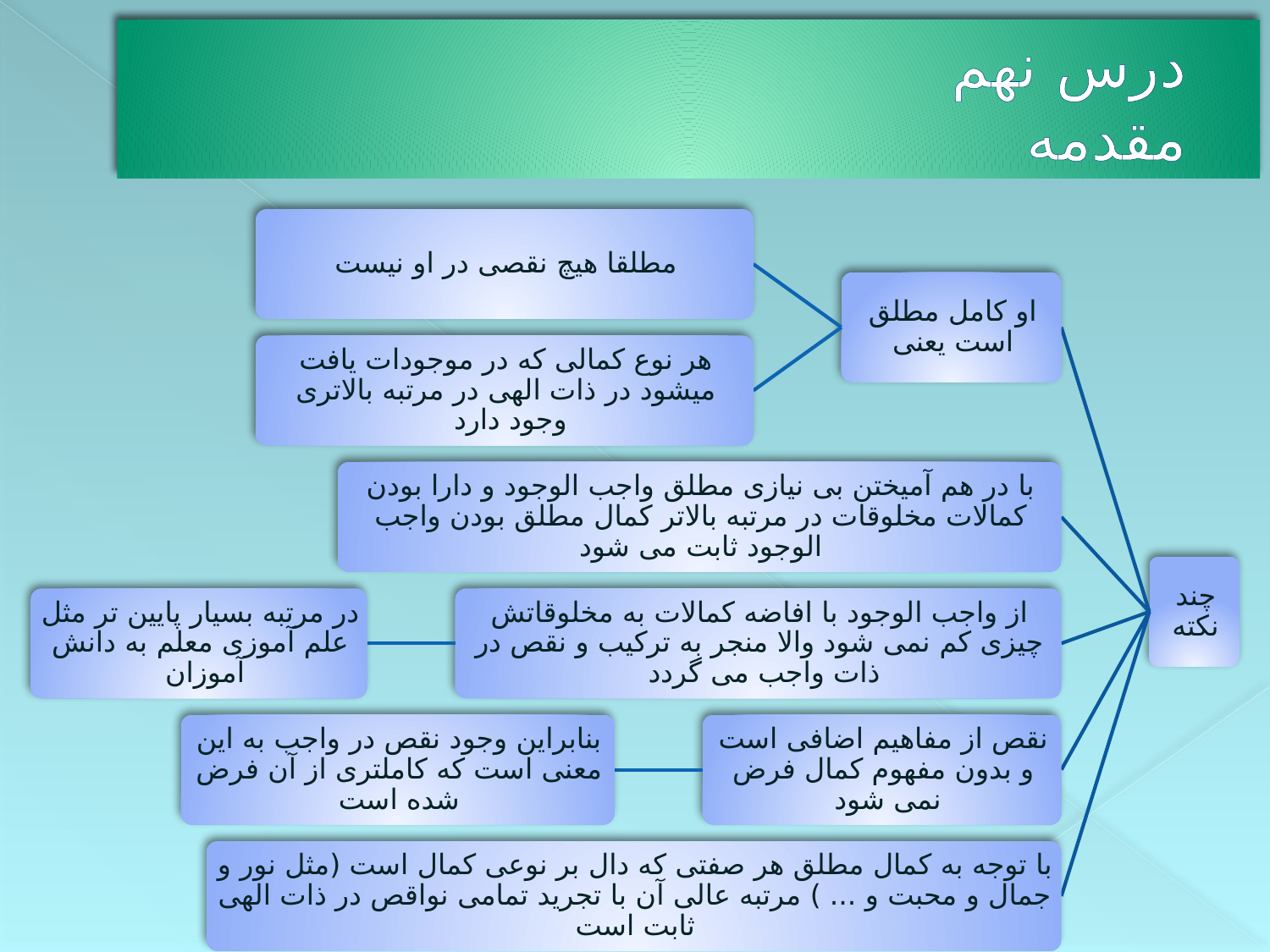

# درس نهم مقدمه
چند نکته

او کامل مطلق است یعنی

مطلقا هیچ نقصی در او نیست

هر نوع کمالی که در موجودات یافت میشود در ذات الهی در مرتبه بالاتری وجود دارد

با در هم آمیختن بی نیازی مطلق واجب الوجود و دارا بودن کمالات مخلوقات در مرتبه بالاتر کمال مطلق بودن واجب الوجود ثابت می شود

از واجب الوجود با افاضه کمالات به مخلوقاتش چیزی کم نمی شود والا منجر به ترکیب و نقص در ذات واجب می گردد

در مرتبه بسیار پایین تر مثل علم آموزی معلم به دانش آموزان

نقص از مفاهیم اضافی است و بدون مفهوم کمال فرض نمی شود

بنابراین وجود نقص در واجب به این معنی است که کاملتری از آن فرض شده است

با توجه به کمال مطلق هر صفتی که دال بر نوعی کمال است (مثل نور و جمال و محبت و ... ) مرتبه عالی آن با تجرید تمامی نواقص در ذات الهی ثابت است